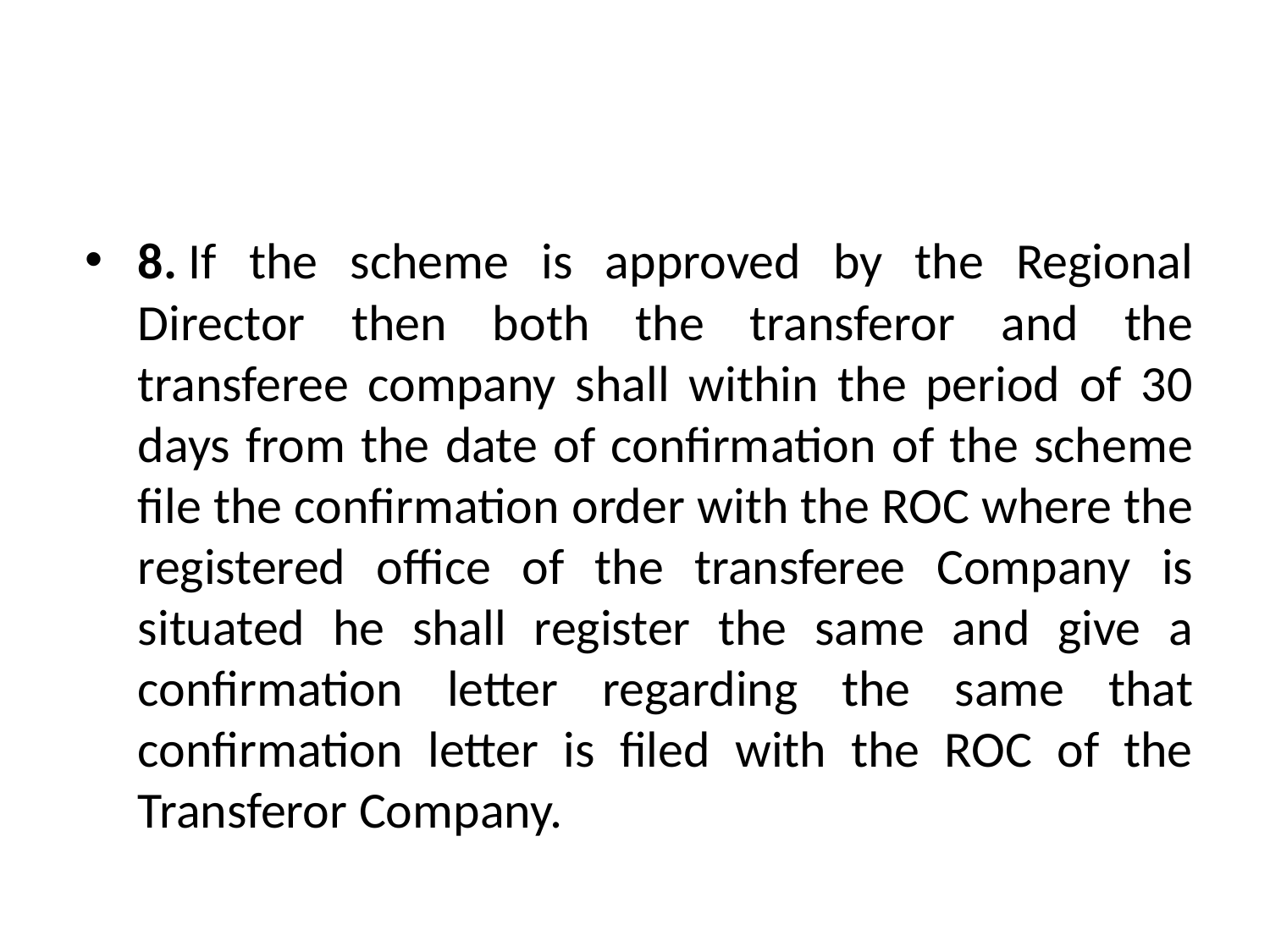

#
8. If the scheme is approved by the Regional Director then both the transferor and the transferee company shall within the period of 30 days from the date of confirmation of the scheme file the confirmation order with the ROC where the registered office of the transferee Company is situated he shall register the same and give a confirmation letter regarding the same that confirmation letter is filed with the ROC of the Transferor Company.